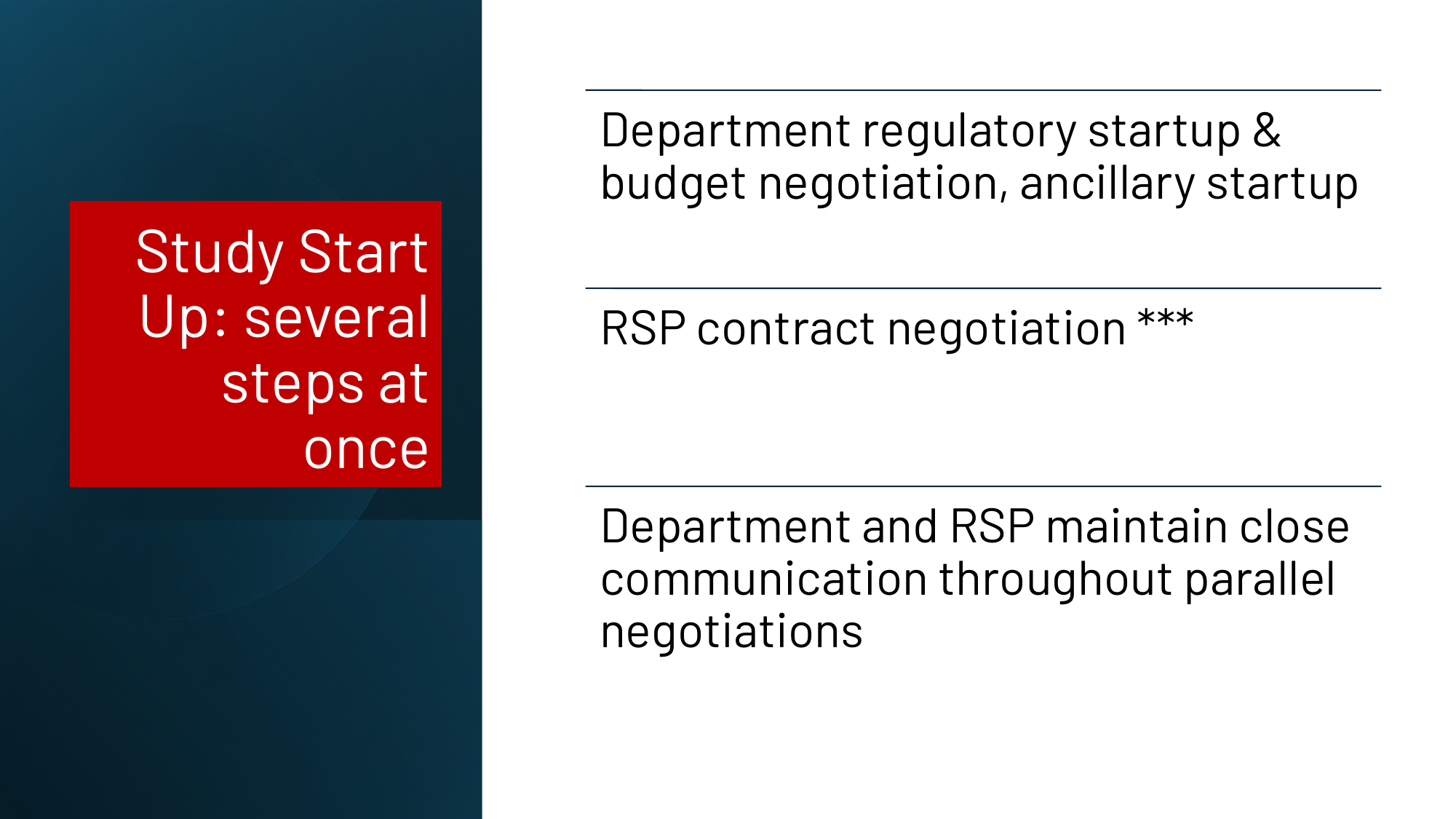

Department regulatory startup & budget negotiation, ancillary startup
RSP contract negotiation ***
Department and RSP maintain close communication throughout parallel negotiations

# Study Start Up: several steps at once